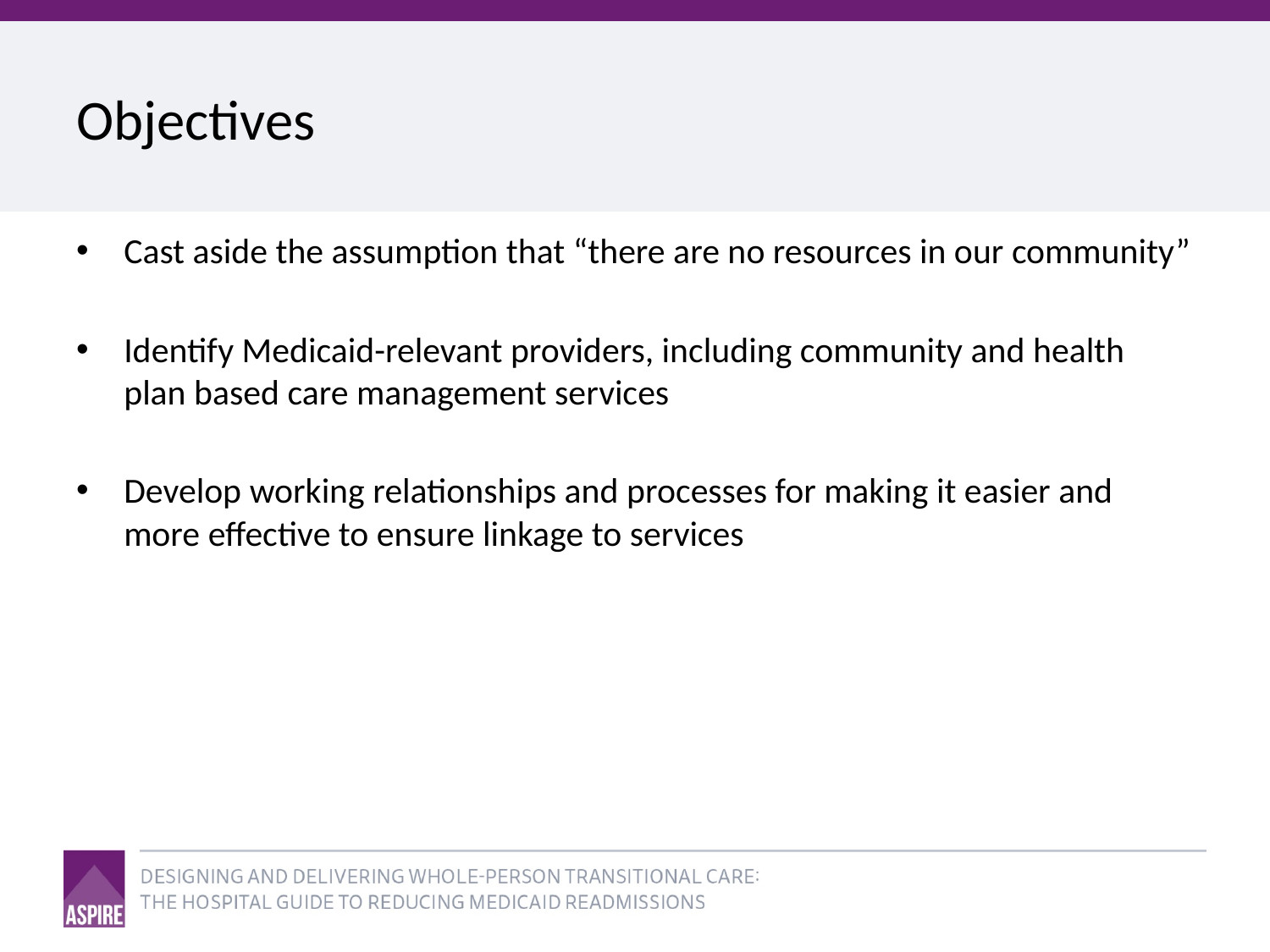

# Objectives
Cast aside the assumption that “there are no resources in our community”

Identify Medicaid-relevant providers, including community and health plan based care management services

Develop working relationships and processes for making it easier and more effective to ensure linkage to services